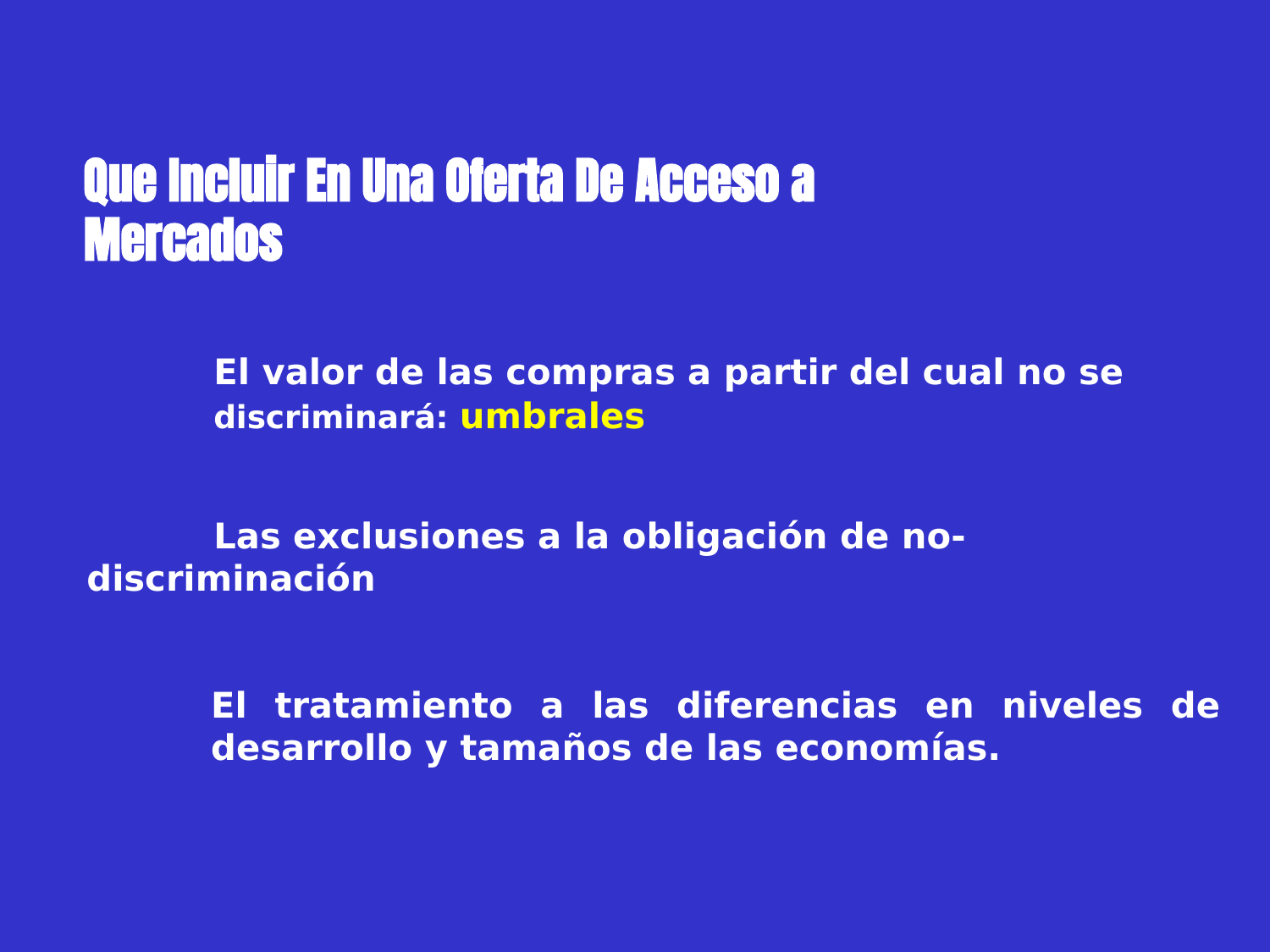

Que Incluir En Una Oferta De Acceso a Mercados
El valor de las compras a partir del cual no se discriminará: umbrales
	Las exclusiones a la obligación de no-	discriminación
	El tratamiento a las diferencias en niveles de 	desarrollo y tamaños de las economías.